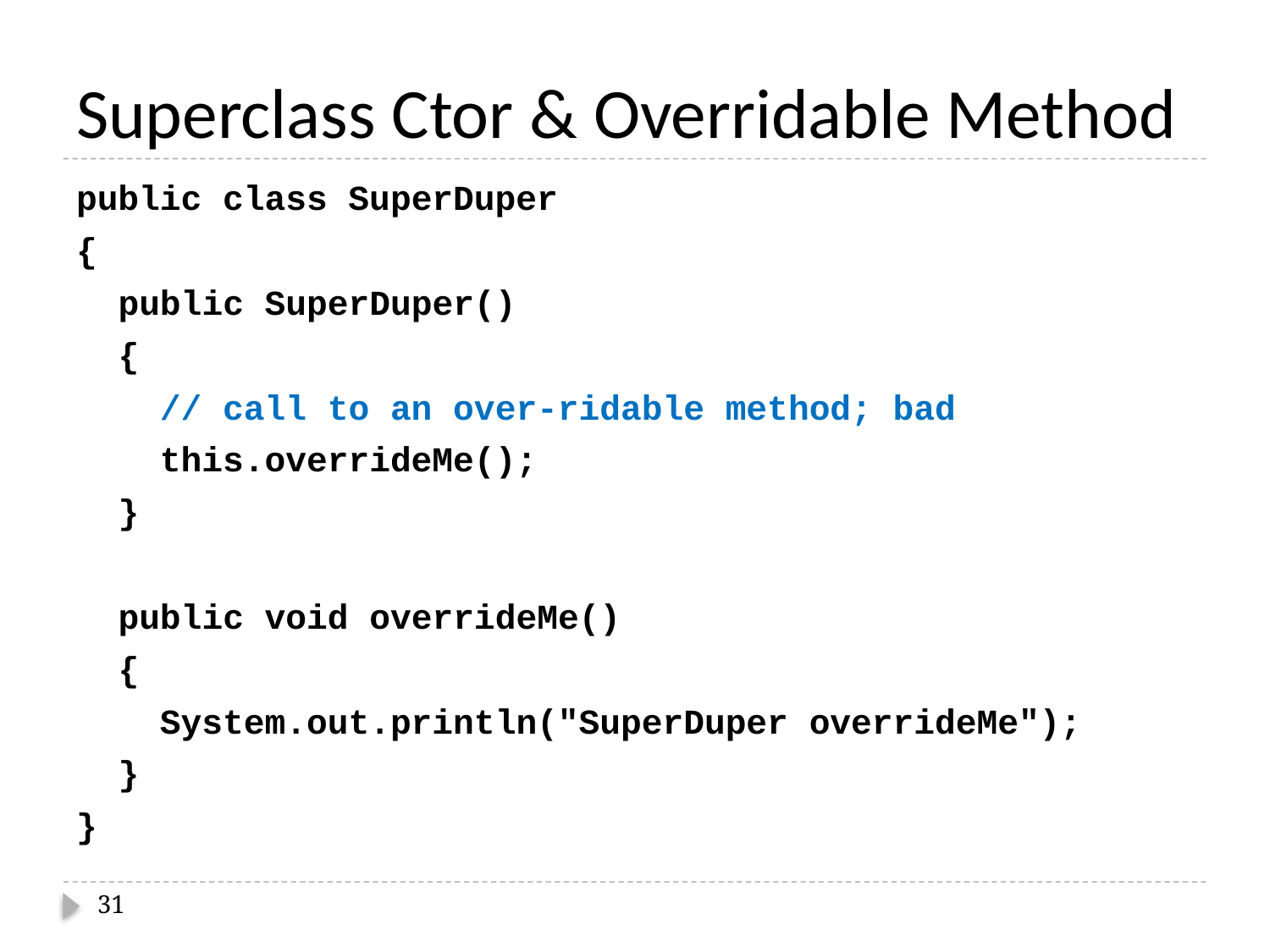

# Superclass Ctor & Overridable Method
public class SuperDuper
{
  public SuperDuper()
  {
    // call to an over-ridable method; bad
    this.overrideMe();
  }

  public void overrideMe()
  {
    System.out.println("SuperDuper overrideMe");
  }
}
31